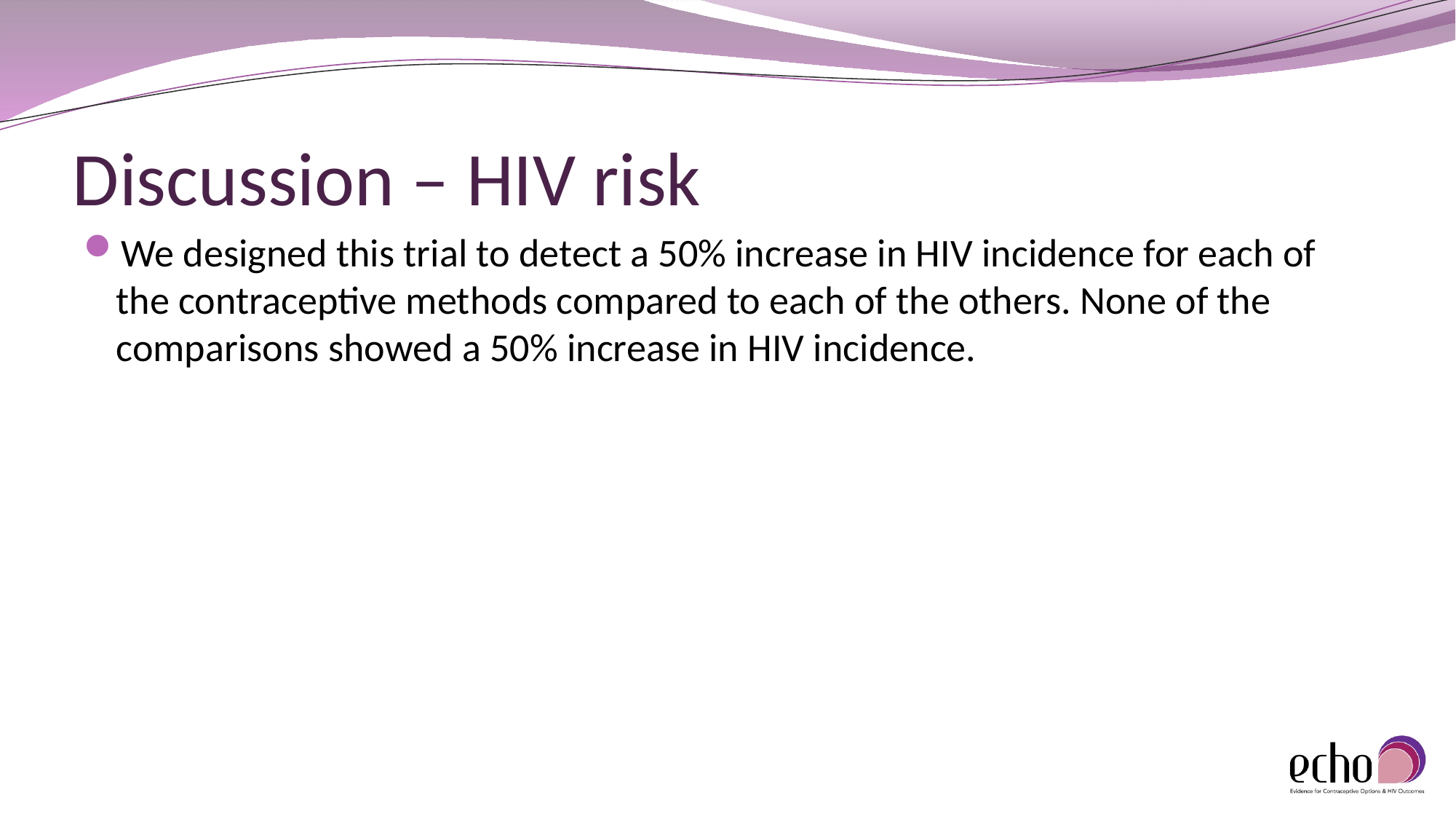

# Discussion – HIV risk
We designed this trial to detect a 50% increase in HIV incidence for each of the contraceptive methods compared to each of the others. None of the comparisons showed a 50% increase in HIV incidence.